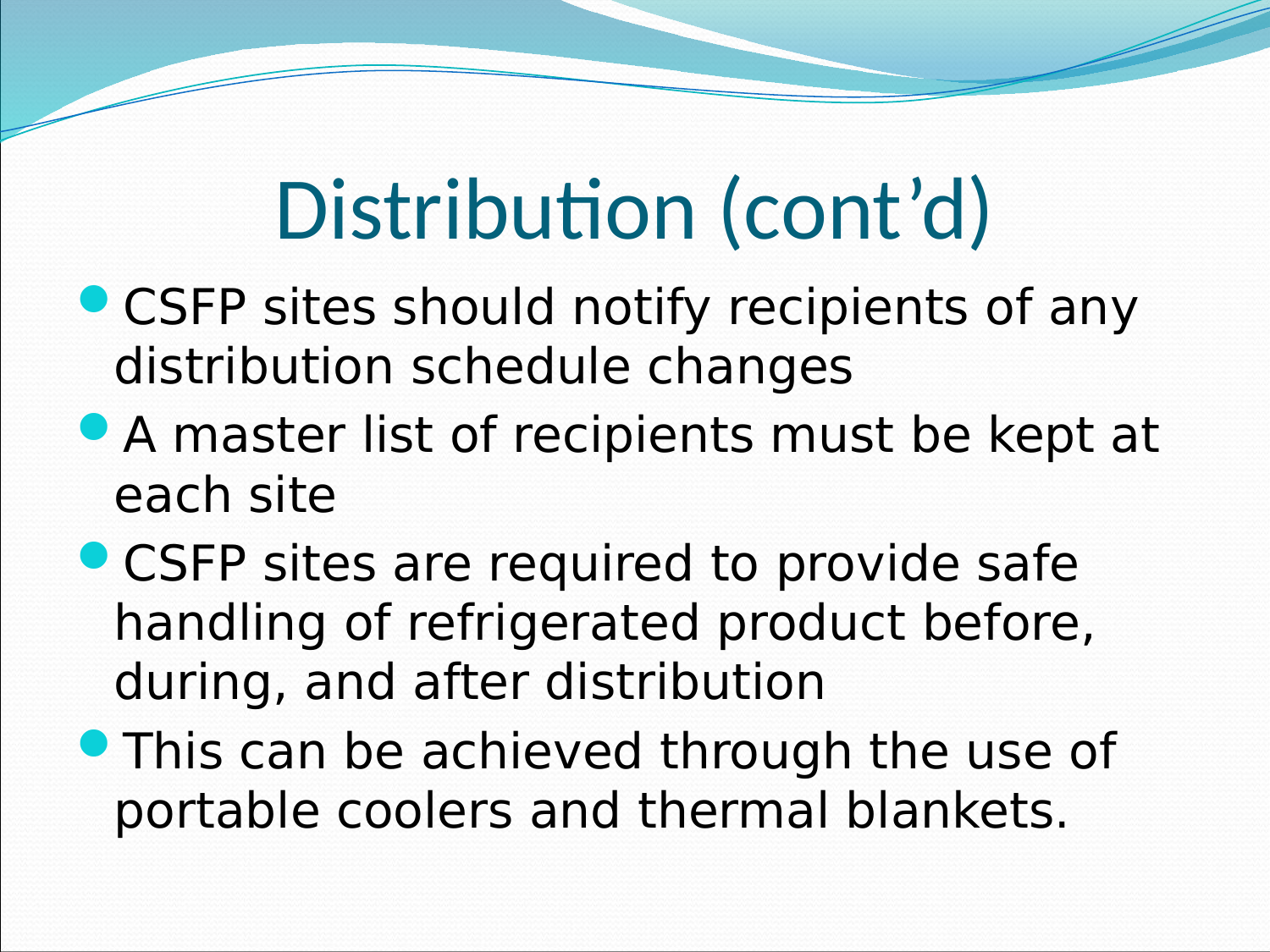

# Distribution (cont’d)
CSFP sites should notify recipients of any distribution schedule changes
A master list of recipients must be kept at each site
CSFP sites are required to provide safe handling of refrigerated product before, during, and after distribution
This can be achieved through the use of portable coolers and thermal blankets.